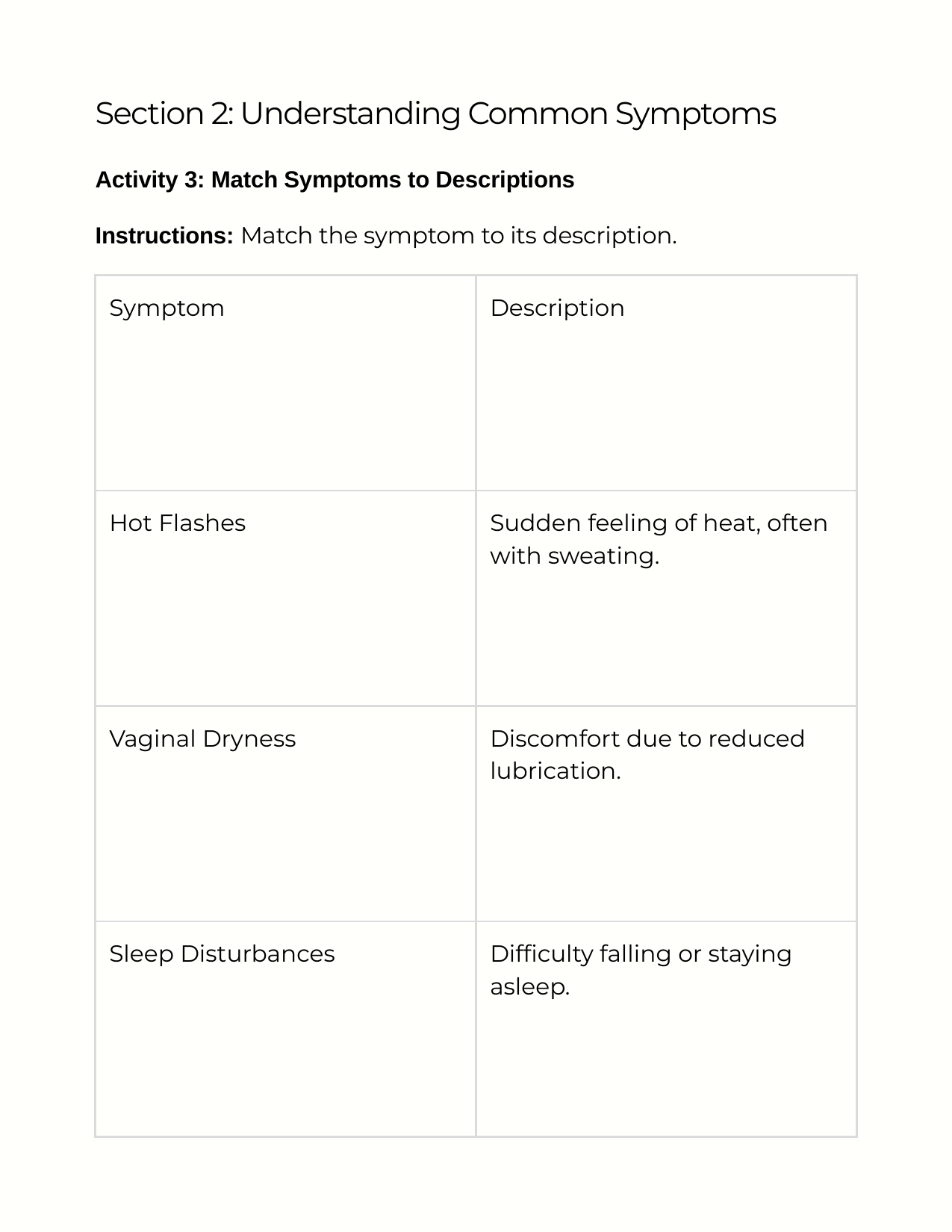

Section 2: Understanding Common Symptoms
Activity 3: Match Symptoms to Descriptions

Instructions: Match the symptom to its description.
| Symptom | Description |
| --- | --- |
| Hot Flashes | Sudden feeling of heat, often with sweating. |
| Vaginal Dryness | Discomfort due to reduced lubrication. |
| Sleep Disturbances | Difficulty falling or staying asleep. |